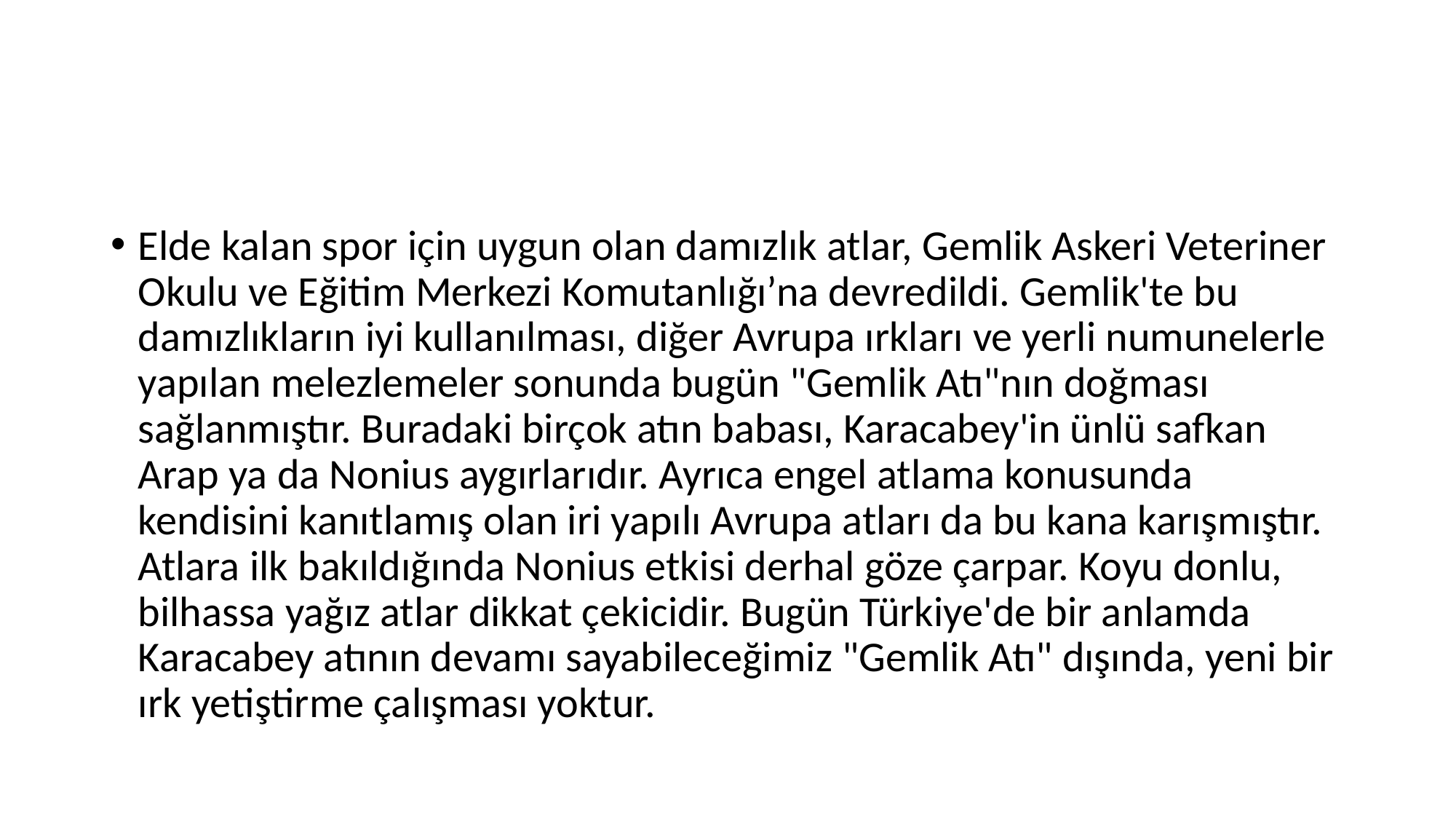

#
Elde kalan spor için uygun olan damızlık atlar, Gemlik Askeri Veteriner Okulu ve Eğitim Merkezi Komutanlığı’na devredildi. Gemlik'te bu damızlıkların iyi kullanılması, diğer Avrupa ırkları ve yerli numunelerle yapılan melezlemeler sonunda bugün "Gemlik Atı"nın doğması sağlanmıştır. Buradaki birçok atın babası, Karacabey'in ünlü safkan Arap ya da Nonius aygırlarıdır. Ayrıca engel atlama konusunda kendisini kanıtlamış olan iri yapılı Avrupa atları da bu kana karışmıştır. Atlara ilk bakıldığında Nonius etkisi derhal göze çarpar. Koyu donlu, bilhassa yağız atlar dikkat çekicidir. Bugün Türkiye'de bir anlamda Karacabey atının devamı sayabileceğimiz "Gemlik Atı" dışında, yeni bir ırk yetiştirme çalışması yoktur.